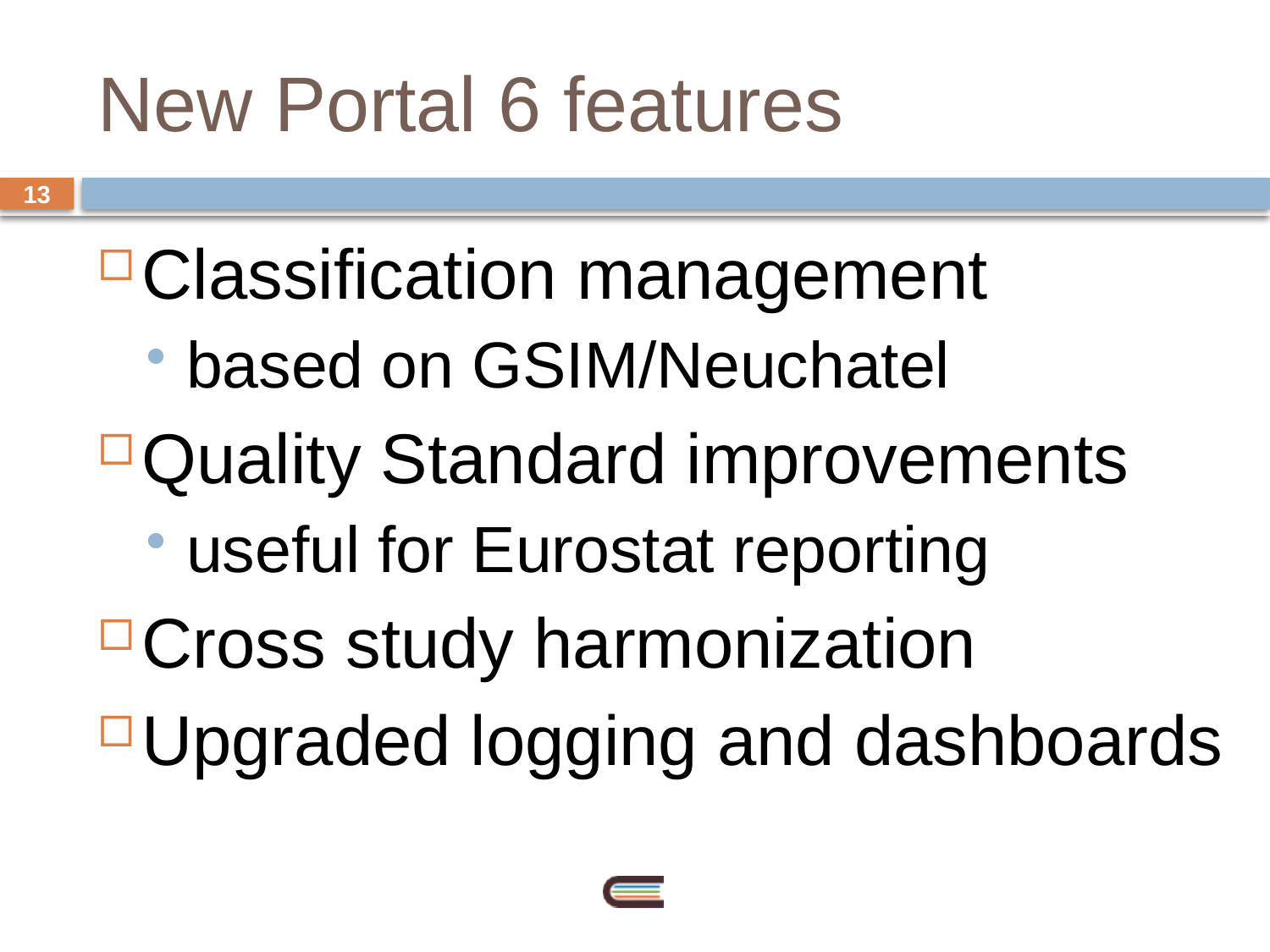

# New Portal 6 features
13
Classification management
based on GSIM/Neuchatel
Quality Standard improvements
useful for Eurostat reporting
Cross study harmonization
Upgraded logging and dashboards